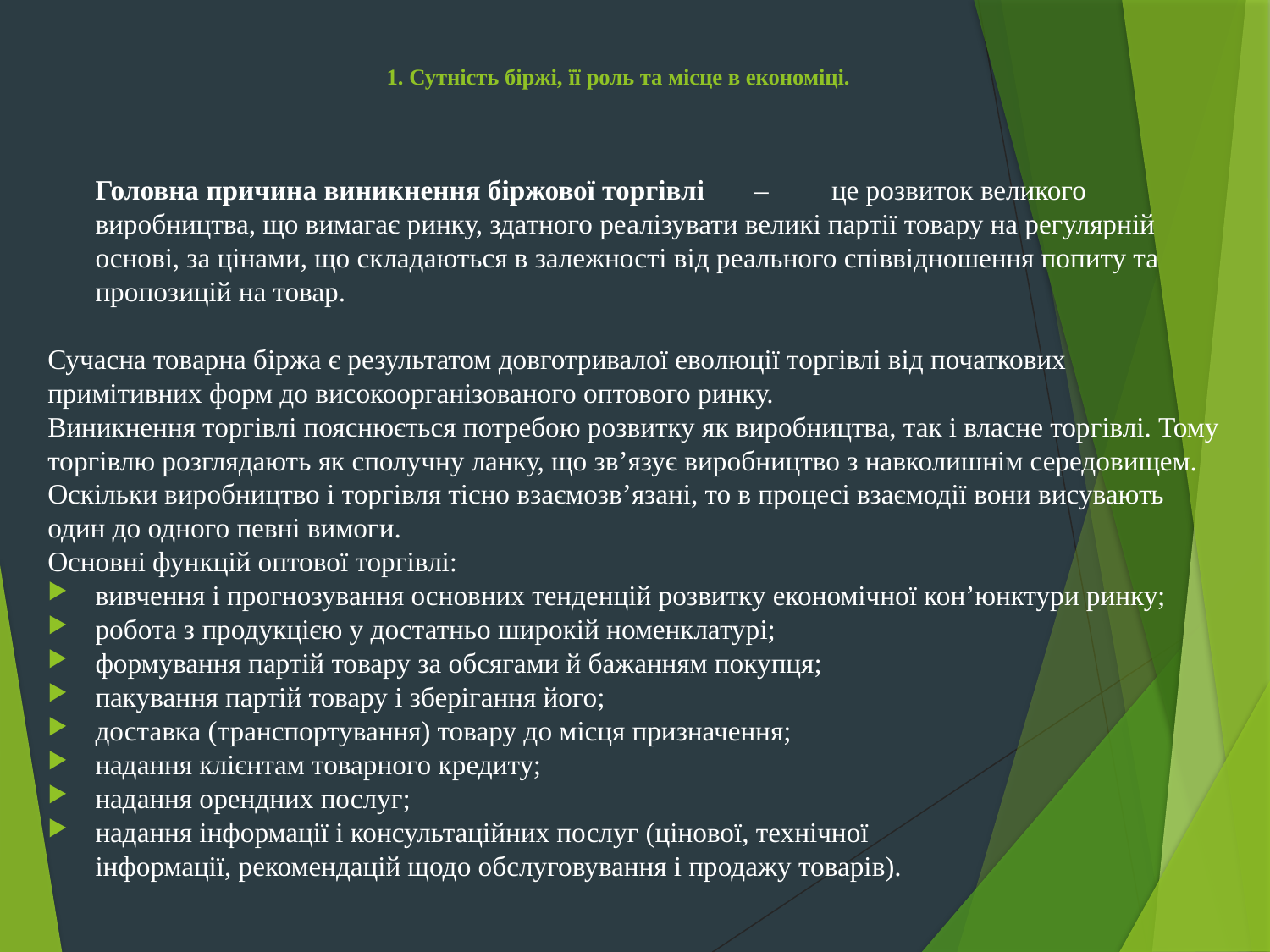

# 1. Сутність біржі, її роль та місце в економіці.

	Головна причина виникнення біржової торгівлі       –         це розвиток великого виробництва, що вимагає ринку, здатного реалізувати великі партії товару на регулярній основі, за цінами, що складаються в залежності від реального співвідношення попиту та пропозицій на товар.

Сучасна товарна біржа є результатом довготривалої еволюції торгівлі від початкових примітивних форм до високоорганізованого оптового ринку.
Виникнення торгівлі пояснюється потребою розвитку як виробництва, так і власне торгівлі. Тому торгівлю розглядають як сполучну ланку, що зв’язує виробництво з навколишнім середовищем.
Оскільки виробництво і торгівля тісно взаємозв’язані, то в процесі взаємодії вони висувають один до одного певні вимоги.
Основні функцій оптової торгівлі:
вивчення і прогнозування основних тенденцій розвитку економічної кон’юнктури ринку;
робота з продукцією у достатньо широкій номенклатурі;
формування партій товару за обсягами й бажанням покупця;
пакування партій товару і зберігання його;
доставка (транспортування) товару до місця призначення;
надання клієнтам товарного кредиту;
надання орендних послуг;
надання інформації і консультаційних послуг (цінової, технічної
інформації, рекомендацій щодо обслуговування і продажу товарів).